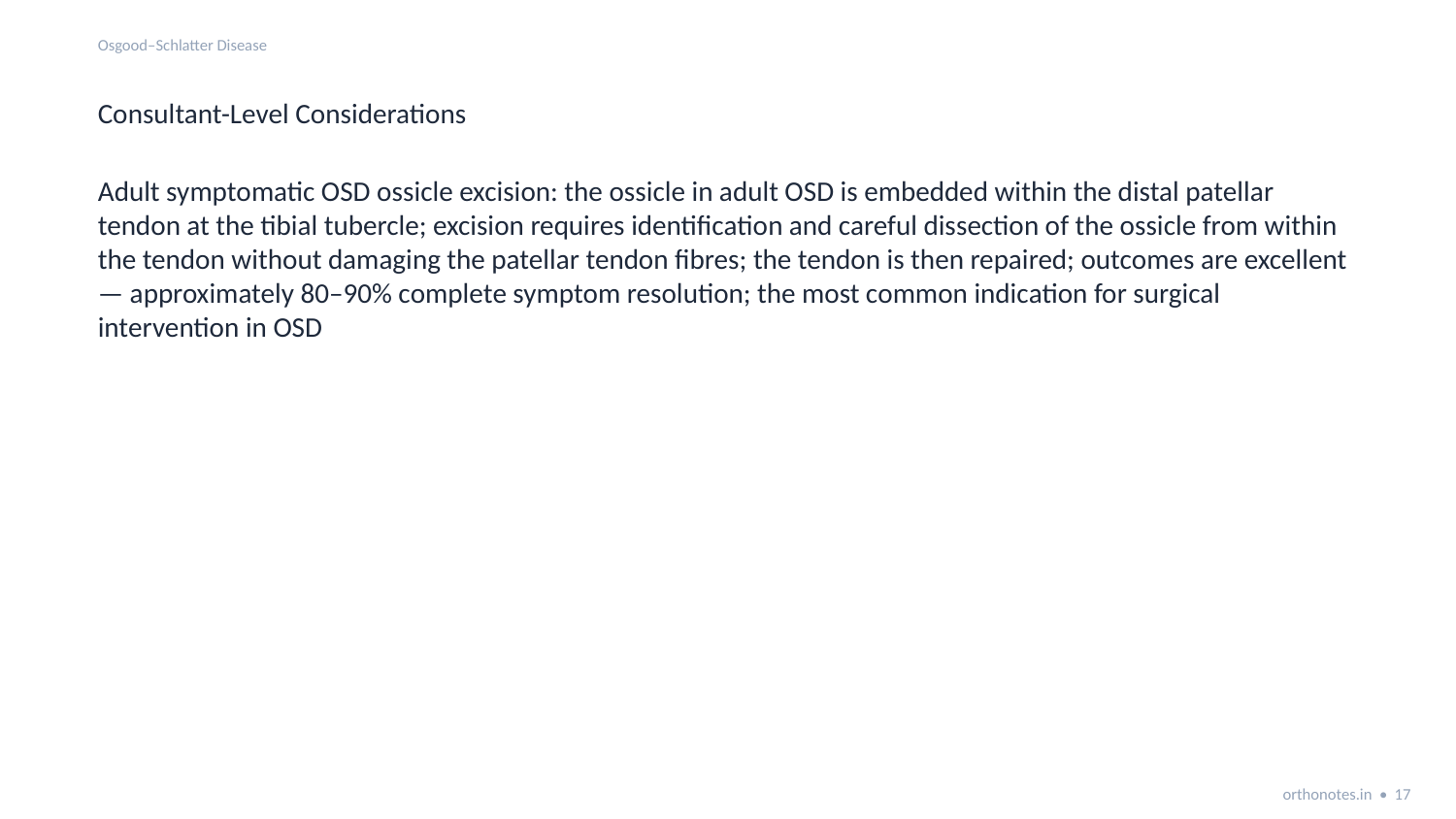

Osgood–Schlatter Disease
Consultant-Level Considerations
Adult symptomatic OSD ossicle excision: the ossicle in adult OSD is embedded within the distal patellar tendon at the tibial tubercle; excision requires identification and careful dissection of the ossicle from within the tendon without damaging the patellar tendon fibres; the tendon is then repaired; outcomes are excellent — approximately 80–90% complete symptom resolution; the most common indication for surgical intervention in OSD
orthonotes.in  •  17